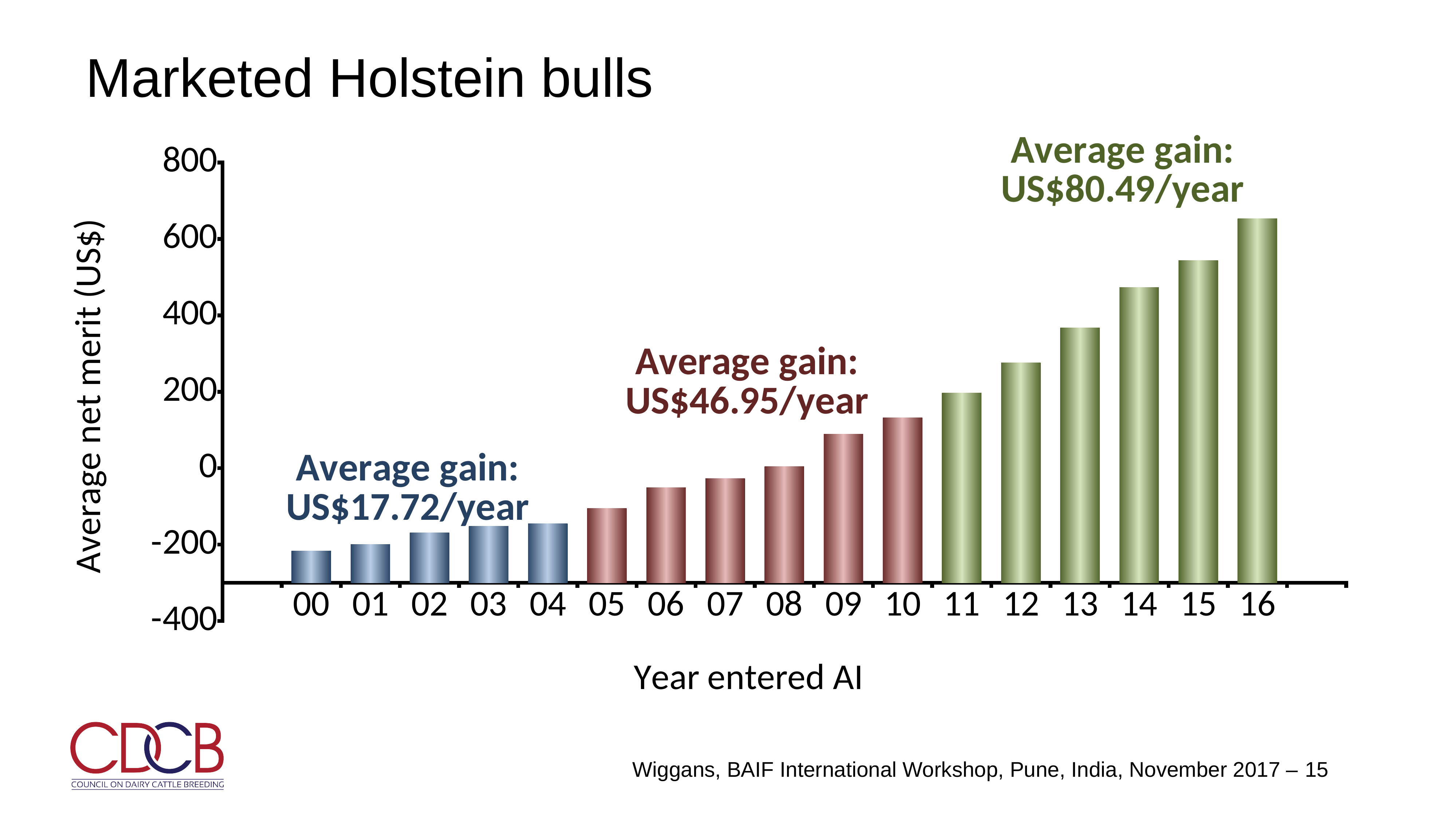

# Marketed Holstein bulls

### Chart

| Category |  |
|---|---|
|  | None |
| 00 | -216.1346938999996 |
| 01 | -199.6043453 |
| 02 | -168.9223692000005 |
| 03 | -151.167735 |
| 04 | -145.255603 |
| 05 | -105.1367748999996 |
| 06 | -50.9911894 |
| 07 | -27.3117409 |
| 08 | 4.9573703 |
| 09 | 89.50215749999998 |
| 10 | 131.8376483000008 |
| 11 | 197.3713102 |
| 12 | 275.9150753999991 |
| 13 | 367.8590987 |
| 14 | 473.230278399999 |
| 15 | 544.1813411 |
| 16 | 652.9288538 |